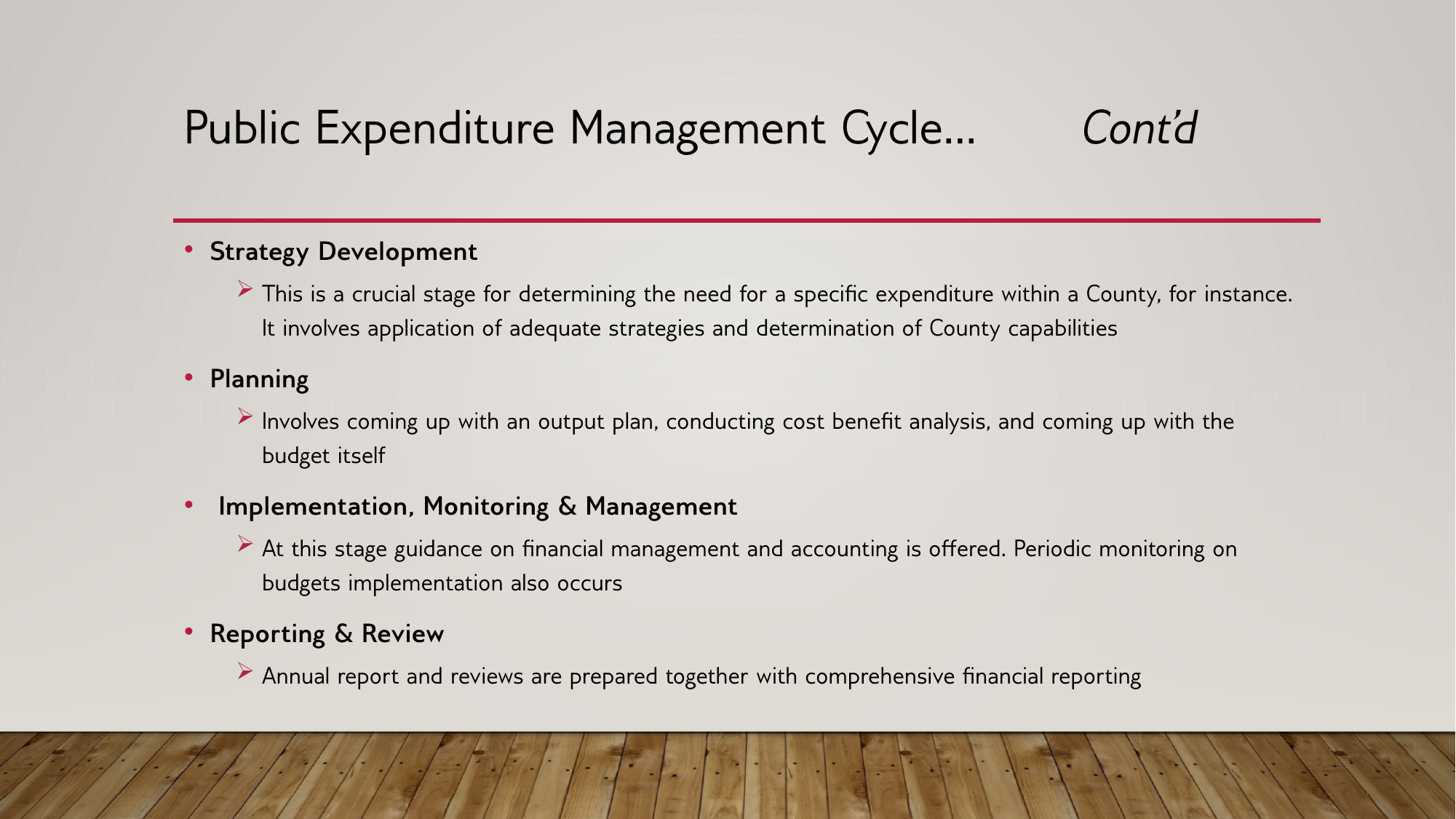

# Public Expenditure Management Cycle…       Cont’d
Strategy Development
This is a crucial stage for determining the need for a specific expenditure within a County, for instance. It involves application of adequate strategies and determination of County capabilities
Planning
Involves coming up with an output plan, conducting cost benefit analysis, and coming up with the budget itself
 Implementation, Monitoring & Management
At this stage guidance on financial management and accounting is offered. Periodic monitoring on budgets implementation also occurs
Reporting & Review
Annual report and reviews are prepared together with comprehensive financial reporting